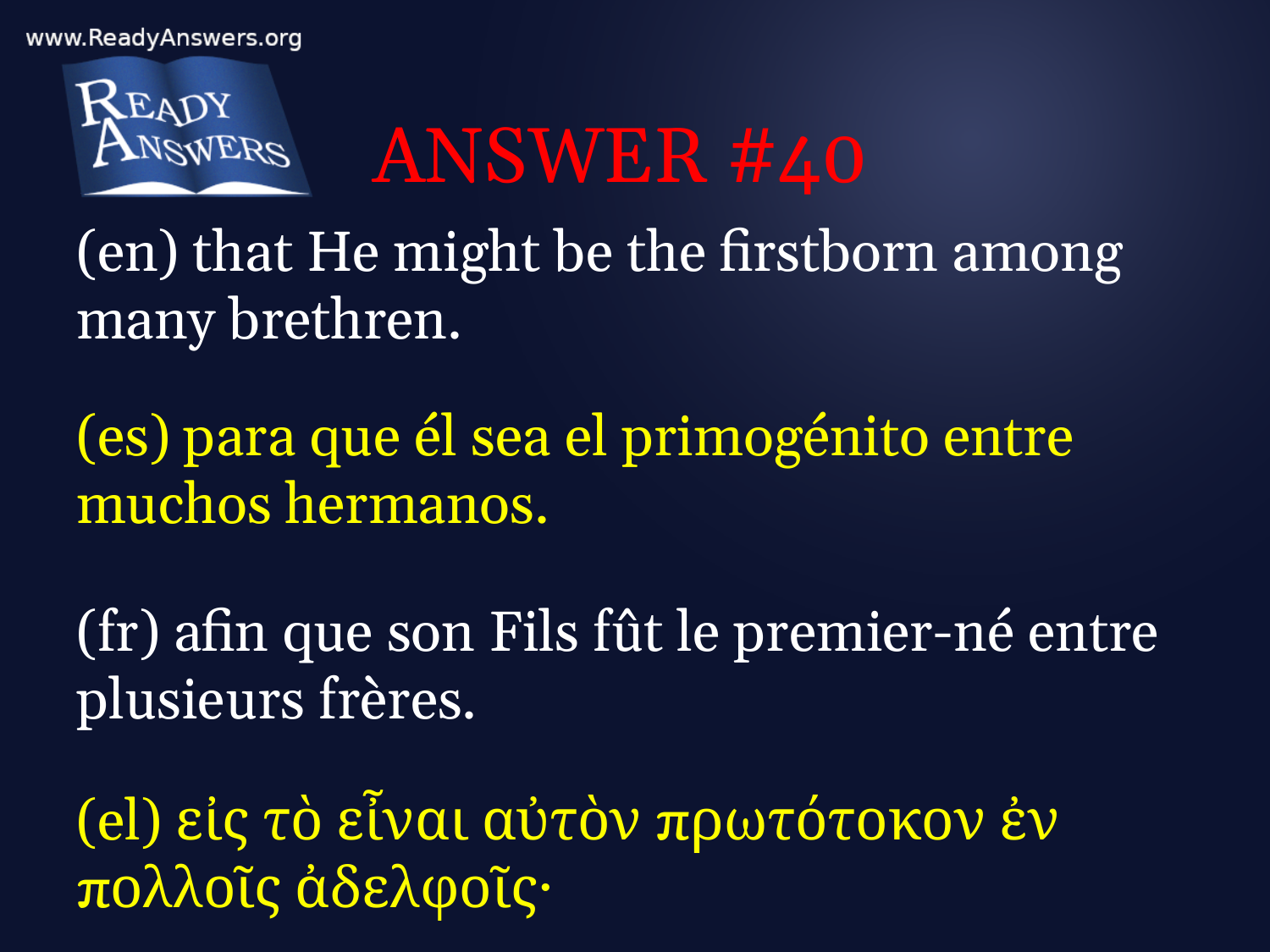

# ANSWER #40
(en) that He might be the firstborn among many brethren.
(es) para que él sea el primogénito entre muchos hermanos.
(fr) afin que son Fils fût le premier-né entre plusieurs frères.
(el) εἰς τὸ εἶναι αὐτὸν πρωτότοκον ἐν πολλοῖς ἀδελφοῖς·